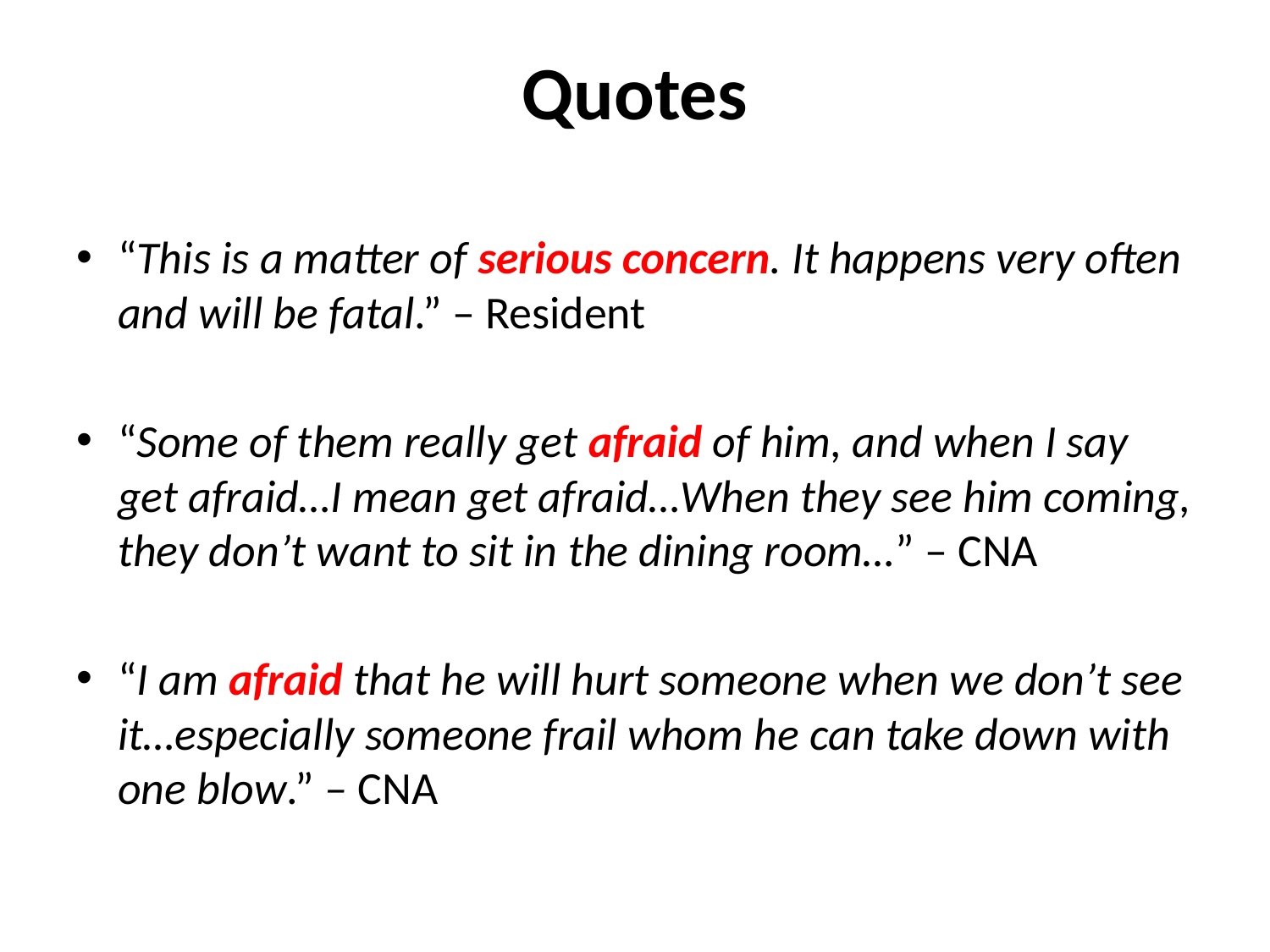

# Quotes
“This is a matter of serious concern. It happens very often and will be fatal.” – Resident

“Some of them really get afraid of him, and when I say get afraid…I mean get afraid…When they see him coming, they don’t want to sit in the dining room…” – CNA

“I am afraid that he will hurt someone when we don’t see it…especially someone frail whom he can take down with one blow.” – CNA